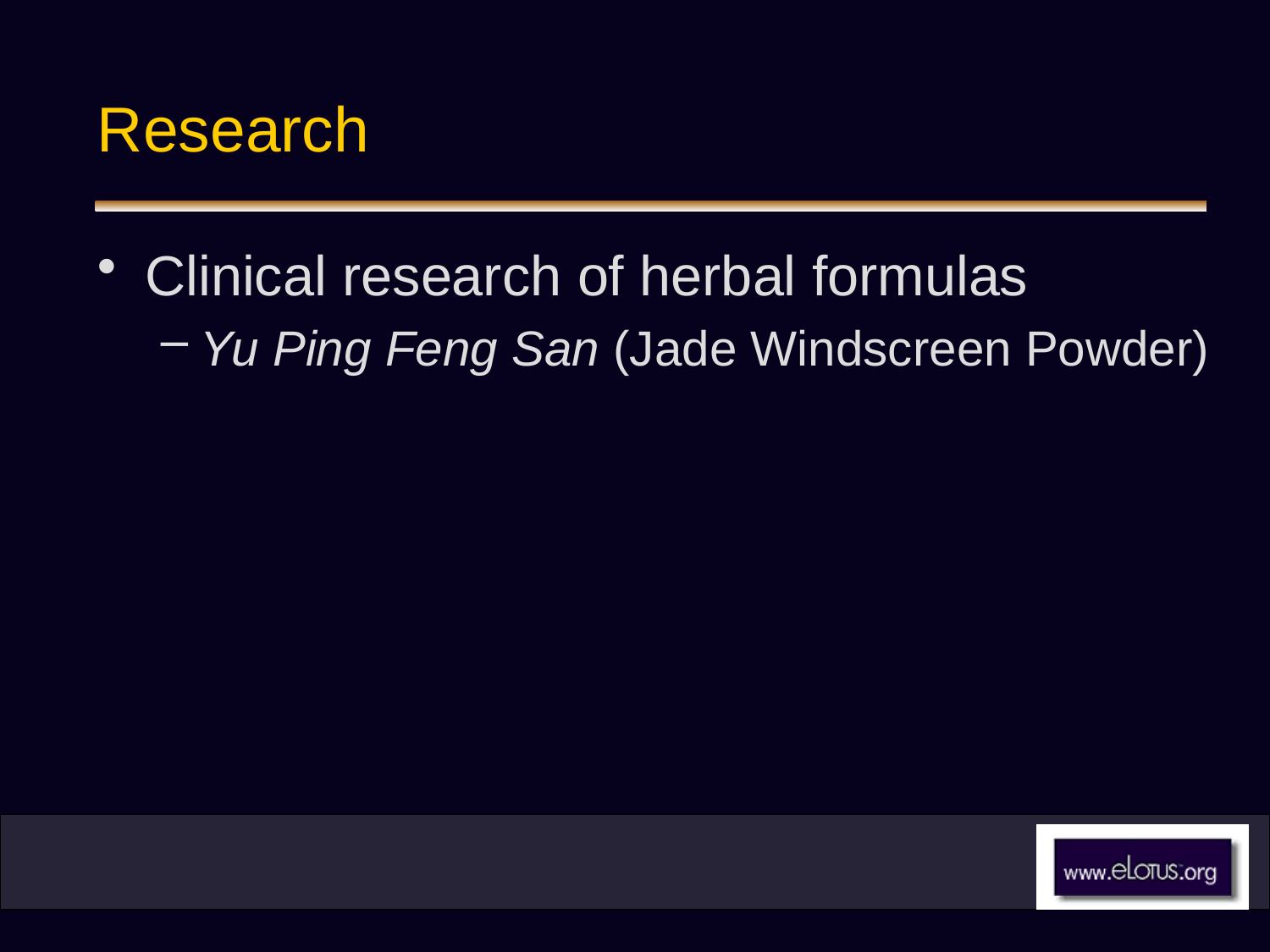

# Research
Clinical research of herbal formulas
Yu Ping Feng San (Jade Windscreen Powder)